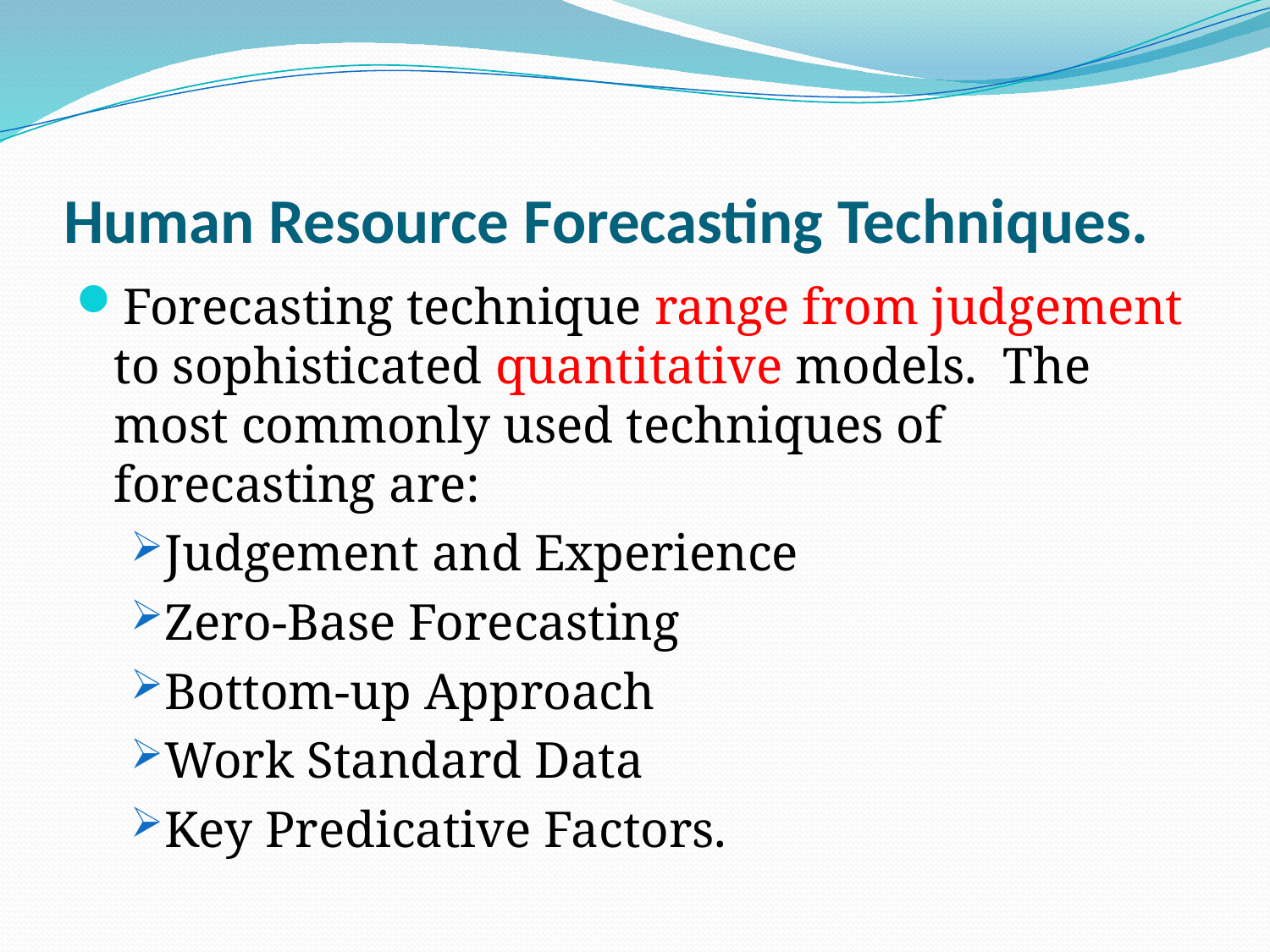

# Human Resource Forecasting Techniques.
Forecasting technique range from judgement to sophisticated quantitative models.  The most commonly used techniques of forecasting are:
Judgement and Experience
Zero-Base Forecasting
Bottom-up Approach
Work Standard Data
Key Predicative Factors.